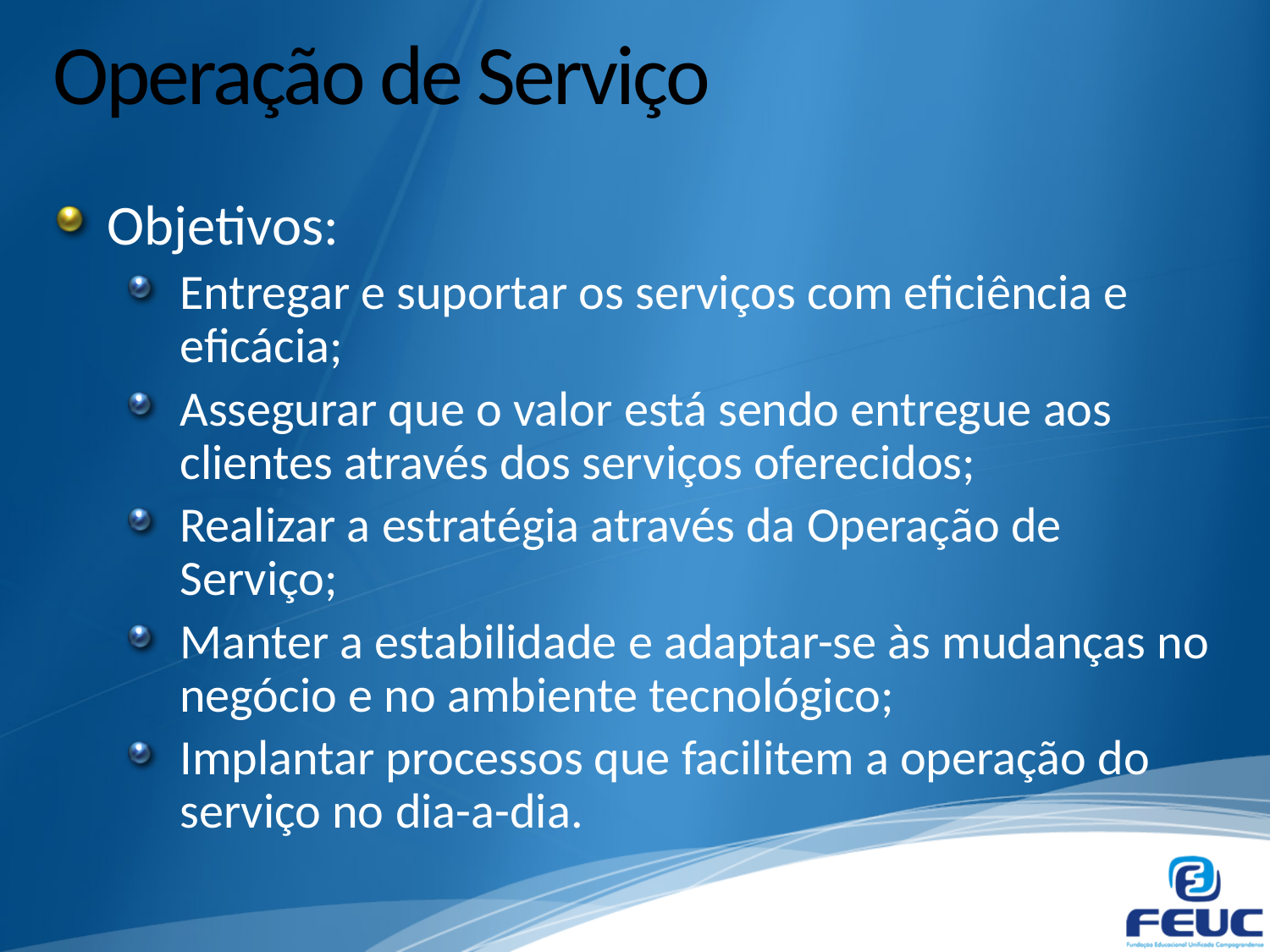

# Operação de Serviço
Objetivos:
Entregar e suportar os serviços com eficiência e eficácia;
Assegurar que o valor está sendo entregue aos clientes através dos serviços oferecidos;
Realizar a estratégia através da Operação de Serviço;
Manter a estabilidade e adaptar-se às mudanças no negócio e no ambiente tecnológico;
Implantar processos que facilitem a operação do serviço no dia-a-dia.